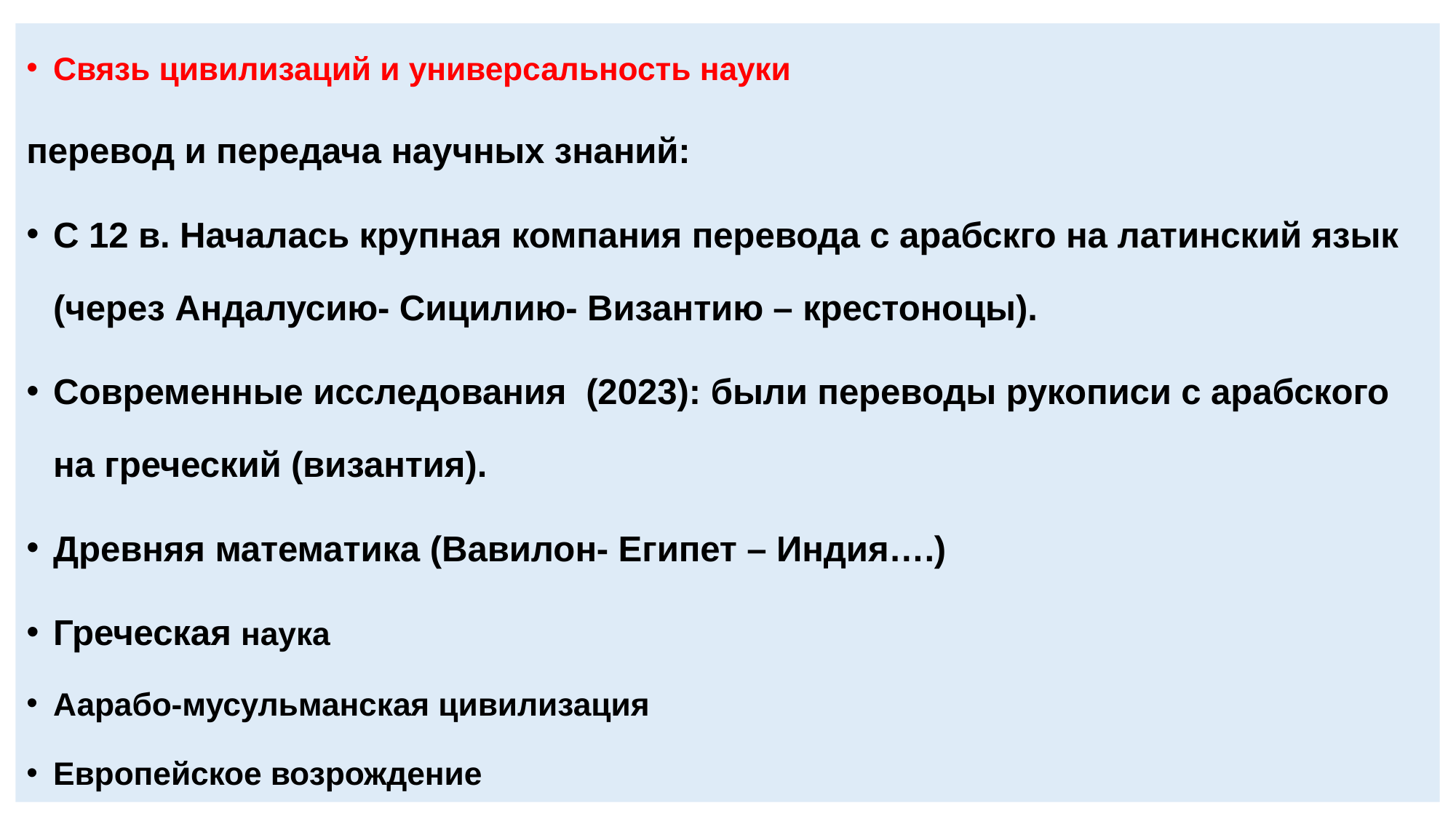

Связь цивилизаций и универсальность науки
перевод и передача научных знаний:
С 12 в. Началась крупная компания перевода с арабскго на латинский язык (через Андалусию- Сицилию- Византию – крестоноцы).
Современные исследования  (2023): были переводы рукописи с арабского на греческий (византия).
Древняя математика (Вавилон- Египет – Индия….)
Греческая наука
Аарабо-мусульманская цивилизация
Европейское возрождение